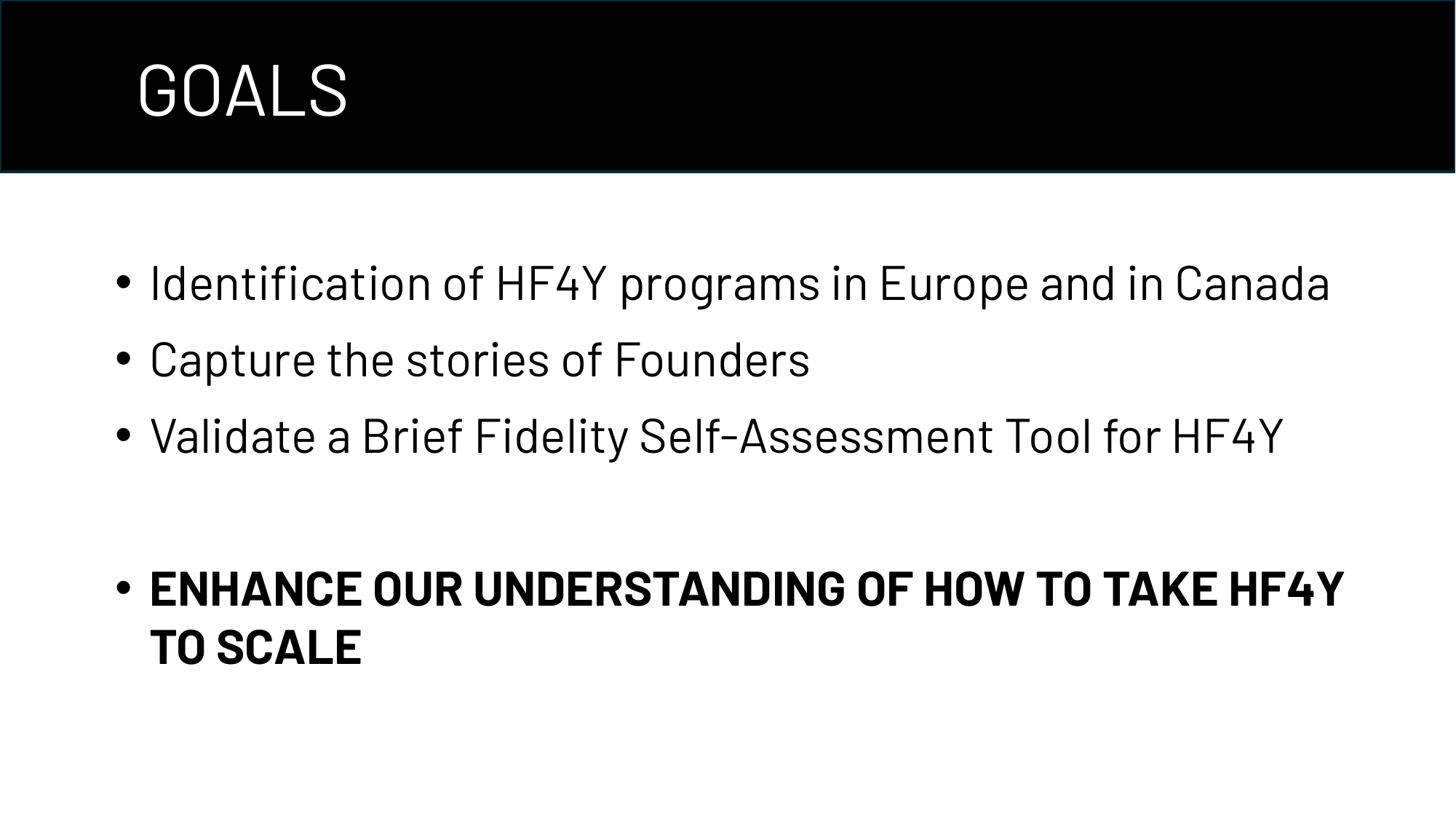

# GOALS
Identification of HF4Y programs in Europe and in Canada
Capture the stories of Founders
Validate a Brief Fidelity Self-Assessment Tool for HF4Y

ENHANCE OUR UNDERSTANDING OF HOW TO TAKE HF4Y TO SCALE